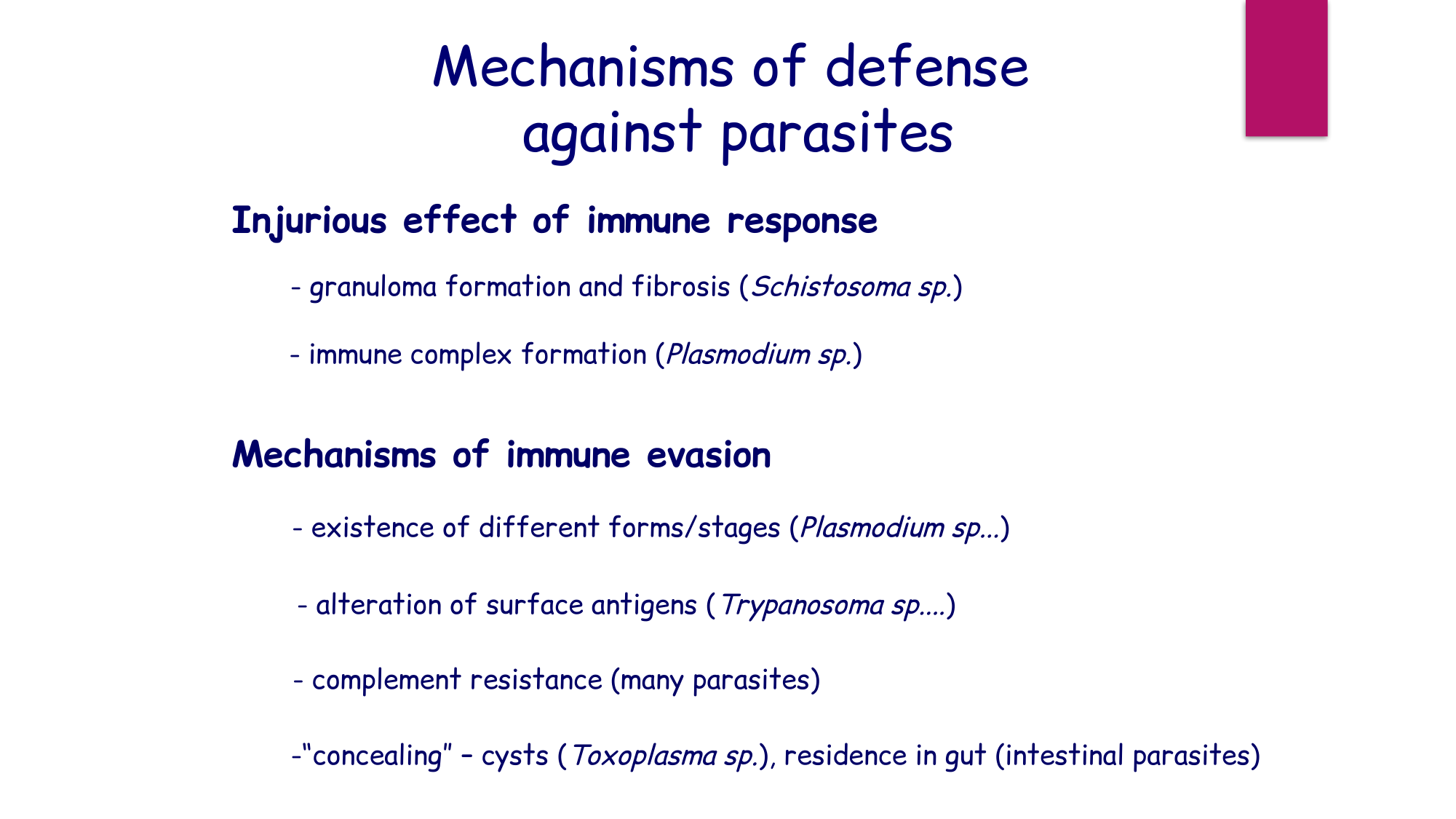

Mechanisms of defense
against parasites
Injurious effect of immune response
- granuloma formation and fibrosis (Schistosoma sp.)
- immune complex formation (Plasmodium sp.)
Mechanisms of immune evasion
- existence of different forms/stages (Plasmodium sp...)
- alteration of surface antigens (Trypanosoma sp....)
- complement resistance (many parasites)
-“concealing” – cysts (Toxoplasma sp.), residence in gut (intestinal parasites)